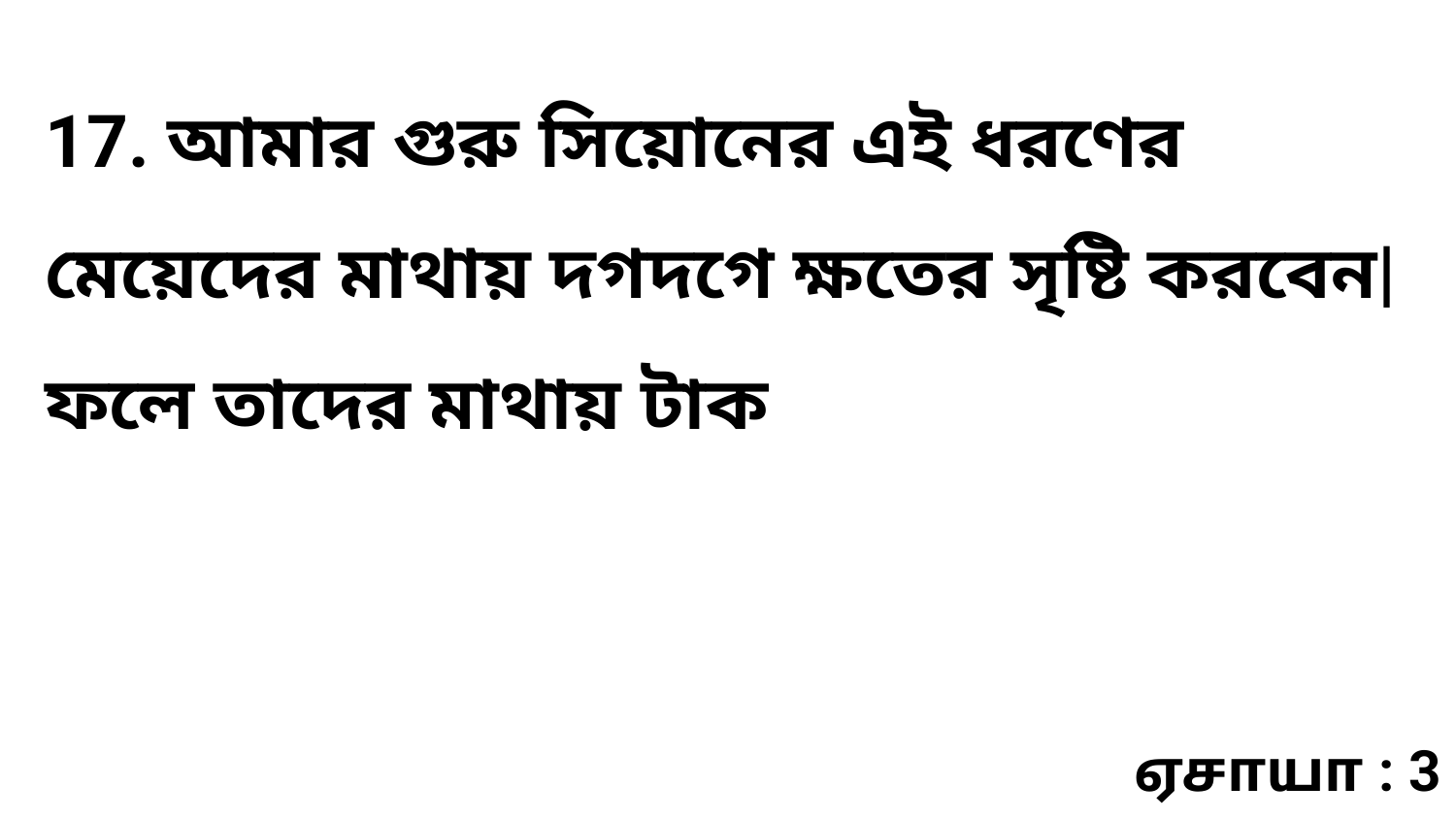

17. আমার গুরু সিয়োনের এই ধরণের মেয়েদের মাথায় দগদগে ক্ষতের সৃষ্টি করবেন| ফলে তাদের মাথায় টাক
ஏசாயா : 3